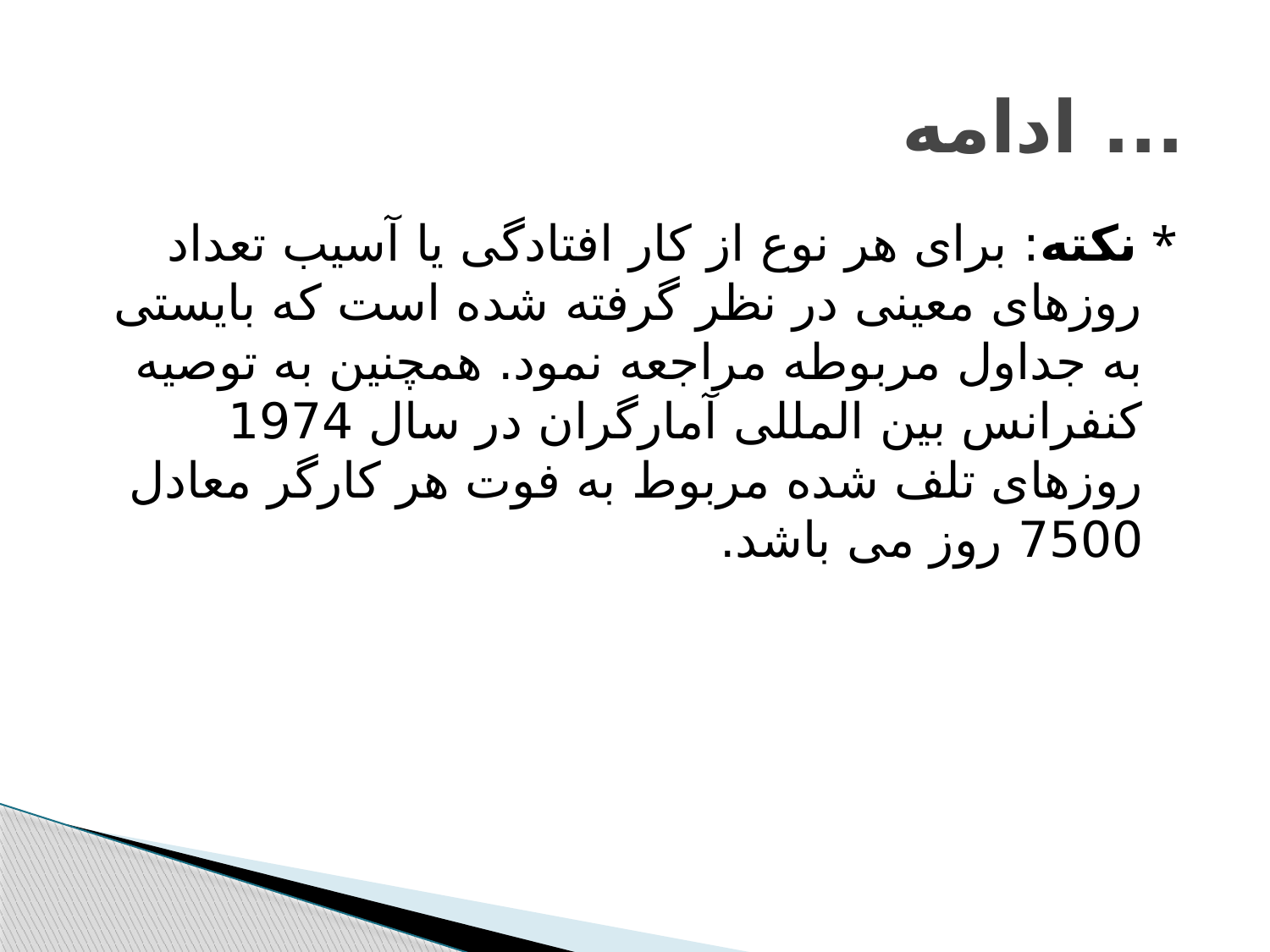

# ... ادامه
* نکته: برای هر نوع از کار افتادگی یا آسیب تعداد روزهای معینی در نظر گرفته شده است که بایستی به جداول مربوطه مراجعه نمود. همچنین به توصیه کنفرانس بین المللی آمارگران در سال 1974 روزهای تلف شده مربوط به فوت هر کارگر معادل 7500 روز می باشد.